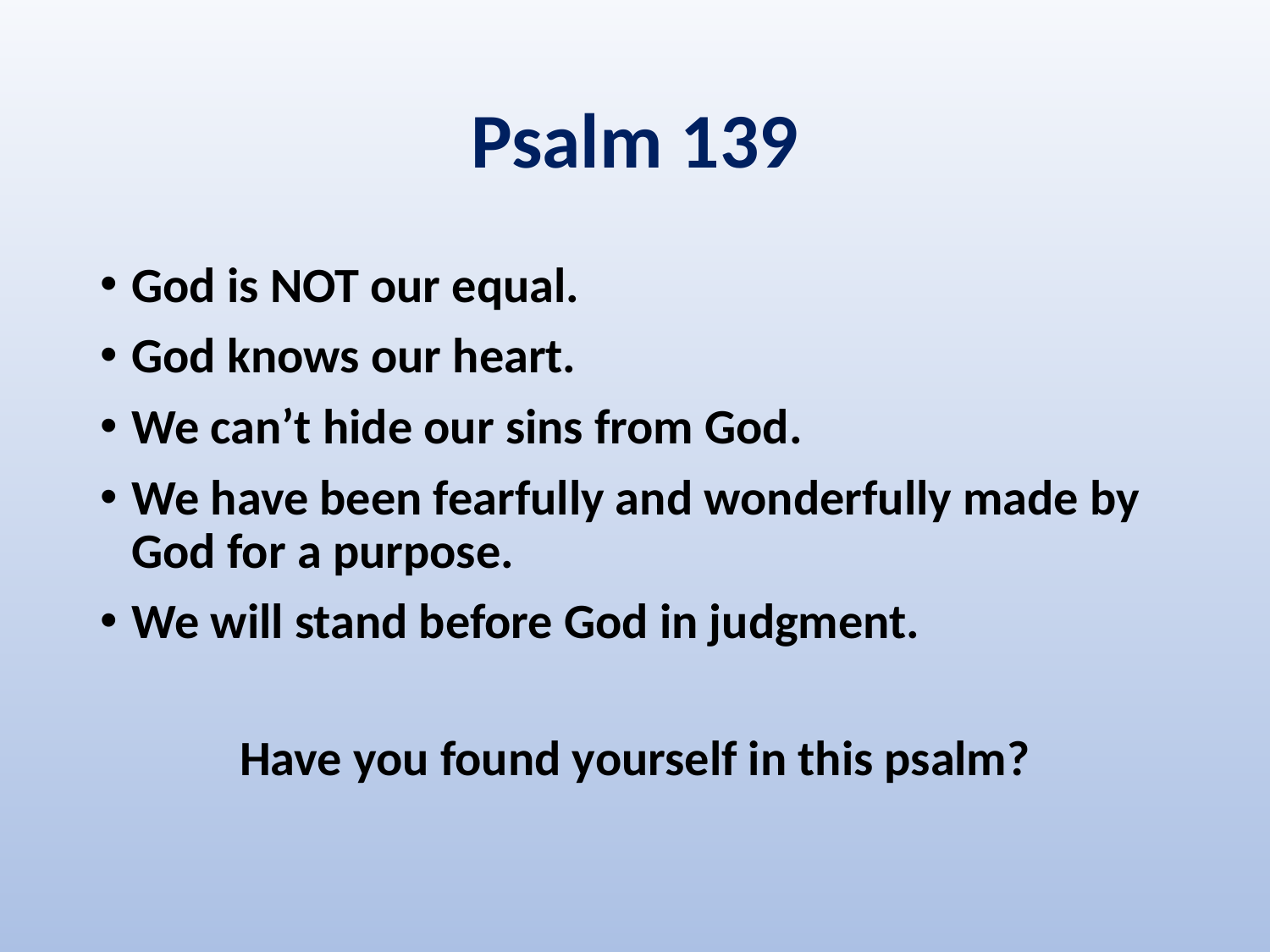

# Psalm 139
God is NOT our equal.
God knows our heart.
We can’t hide our sins from God.
We have been fearfully and wonderfully made by God for a purpose.
We will stand before God in judgment.

Have you found yourself in this psalm?